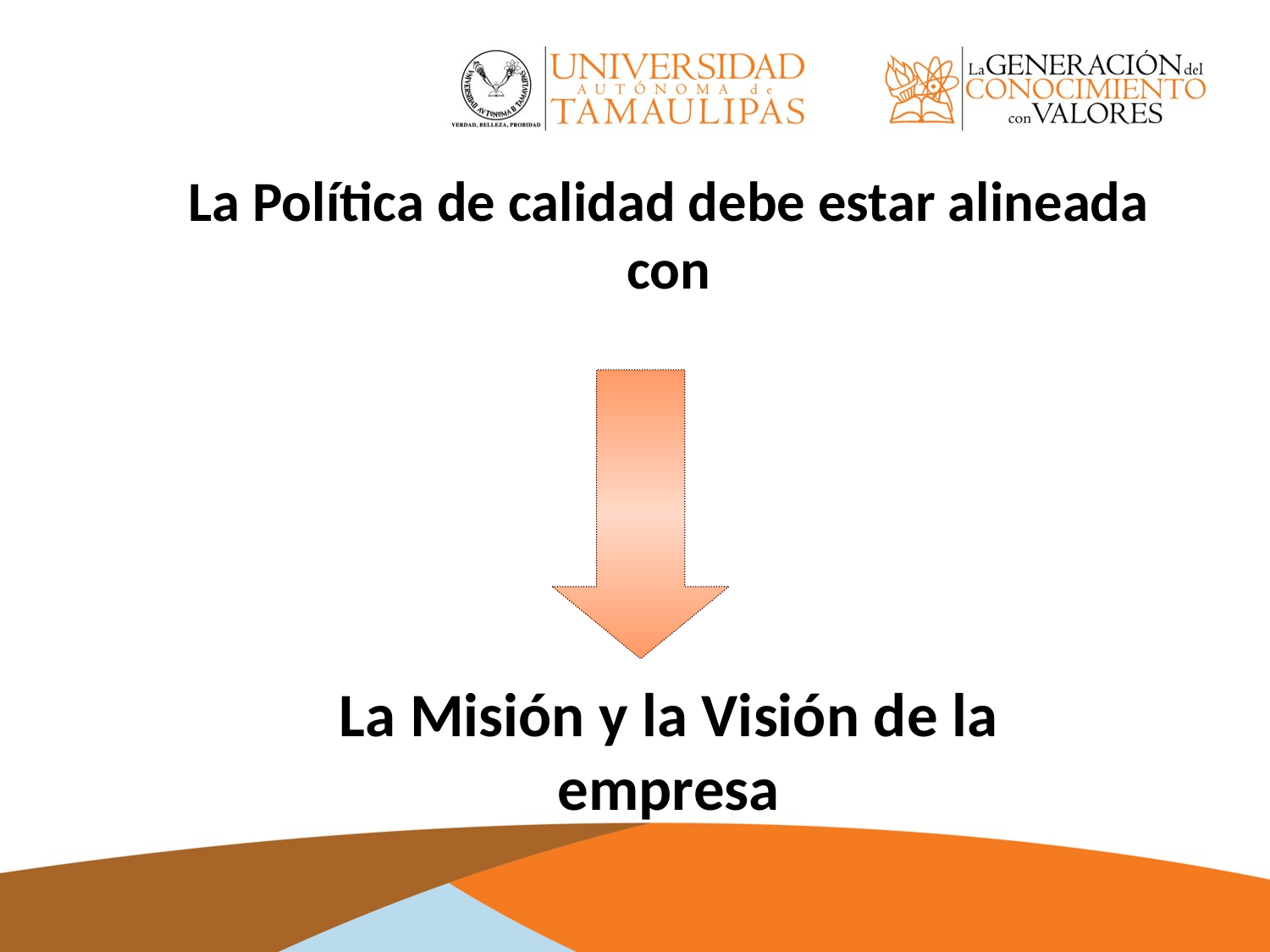

La Política de calidad debe estar alineada con

La Misión y la Visión de la empresa